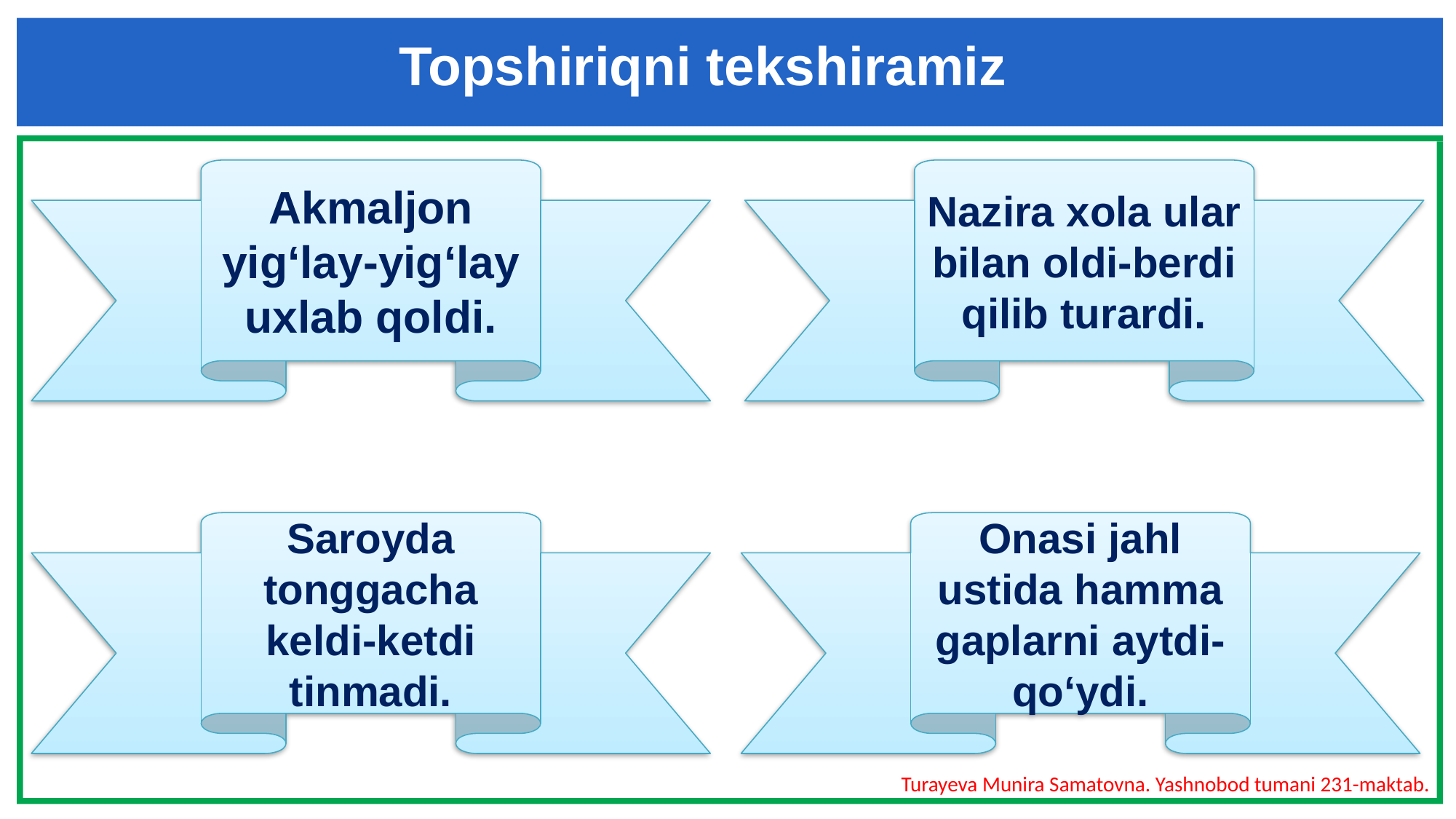

Topshiriqni tekshiramiz
Akmaljon yig‘lay-yig‘lay uxlab qoldi.
Nazira xola ular bilan oldi-berdi qilib turardi.
Saroyda tonggacha keldi-ketdi tinmadi.
Onasi jahl ustida hamma gaplarni aytdi-qo‘ydi.
Turayeva Munira Samatovna. Yashnobod tumani 231-maktab.